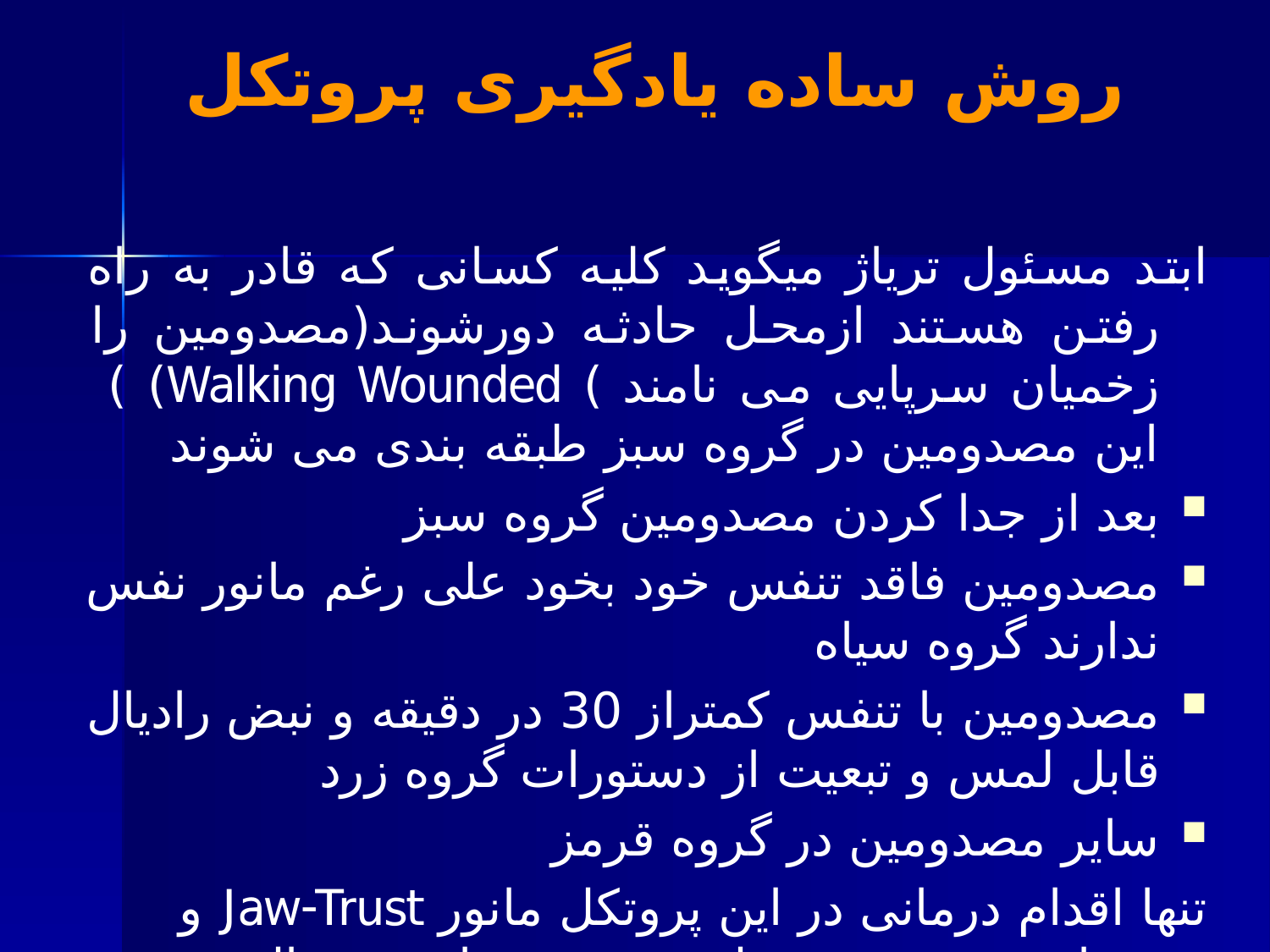

# روش ساده یادگیری پروتکل
ابتد مسئول تریاژ میگوید کلیه کسانی که قادر به راه رفتن هستند ازمحل حادثه دورشوند(مصدومین را زخمیان سرپایی می نامند ) Walking Wounded) )  این مصدومین در گروه سبز طبقه بندی می شوند
بعد از جدا کردن مصدومین گروه سبز
مصدومین فاقد تنفس خود بخود علی رغم مانور نفس ندارند گروه سیاه
مصدومین با تنفس کمتراز 30 در دقیقه و نبض رادیال قابل لمس و تبعیت از دستورات گروه زرد
سایر مصدومین در گروه قرمز
تنها اقدام درمانی در این پروتکل مانور Jaw-Trust و فشار مستقیم بر محل خونریزی خارجی فعال بوده